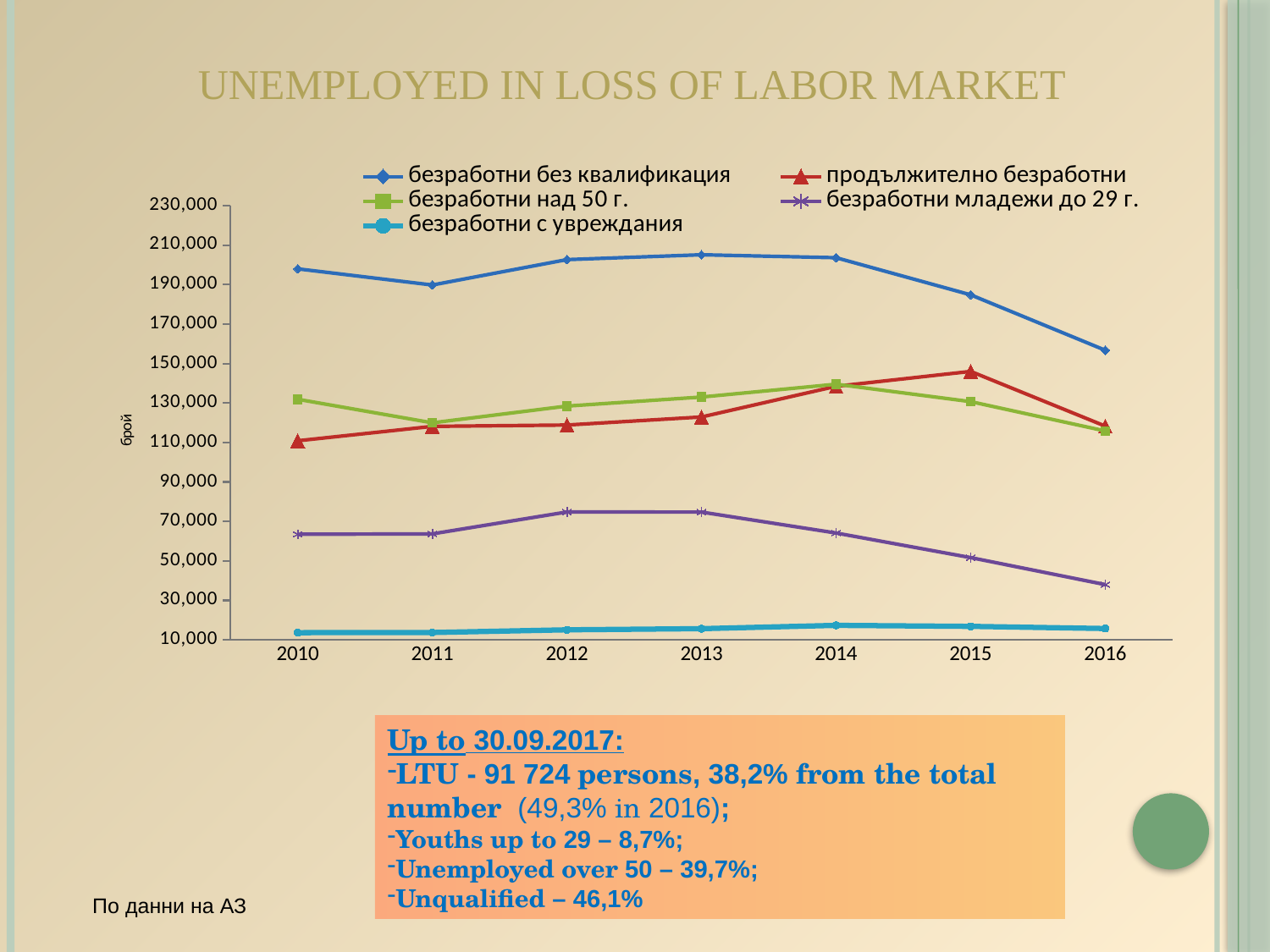

# UNEMPLOYED IN LOSS OF LABOR MARKET

### Chart

| Category | безработни без квалификация  | продължително безработни  | безработни над 50 г.  | безработни младежи до 29 г. | безработни с увреждания |
|---|---|---|---|---|---|
| 2010 | 197940.5 | 110847.5 | 131886.83333333328 | 63499.916666666664 | 13657.083333333327 |
| 2011 | 189775.0 | 118135.0 | 119949.0 | 63690.0 | 13729.333333333327 |
| 2012 | 202635.75 | 118832.33333333333 | 128437.25 | 74779.16666666667 | 15099.833333333327 |
| 2013 | 205087.33333333328 | 122898.66666666667 | 133021.41666666666 | 74719.58333333333 | 15669.66666666666 |
| 2014 | 203596.0 | 138472.58333333328 | 139518.0 | 64121.5 | 17345.75 |
| 2015 | 184776.0 | 146010.0 | 130701.0 | 51680.0 | 16840.0 |
| 2016 | 156710.16666666666 | 118278.08333333333 | 115821.58333333333 | 37997.583333333336 | 15760.41666666666 |
Up to 30.09.2017:
LTU - 91 724 persons, 38,2% from the total number  (49,3% in 2016);
Youths up to 29 – 8,7%;
Unemployed over 50 – 39,7%;
Unqualified – 46,1%
4
По данни на АЗ